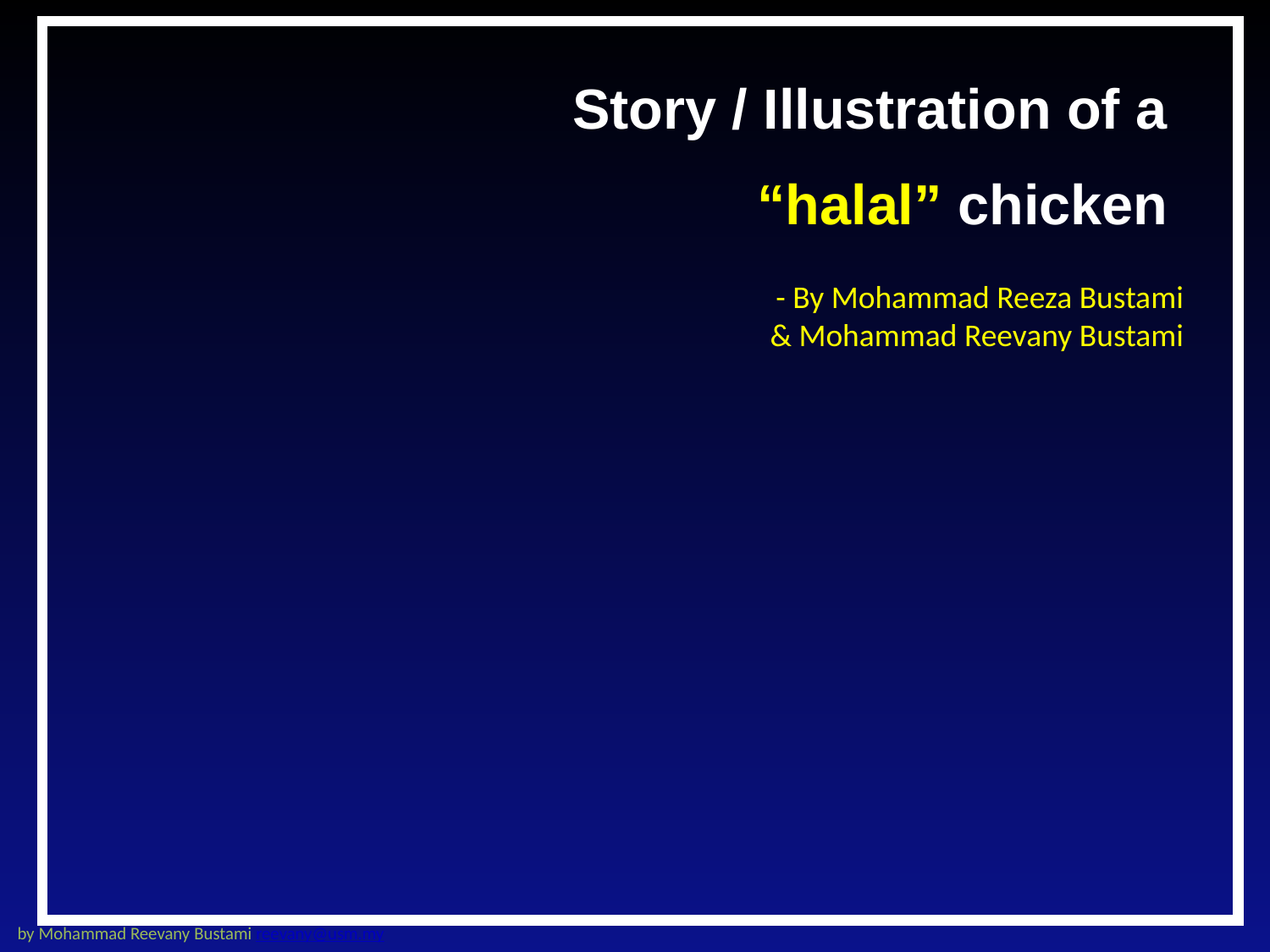

Story / Illustration of a
“halal” chicken
- By Mohammad Reeza Bustami & Mohammad Reevany Bustami
by Mohammad Reevany Bustami reevany@usm.my